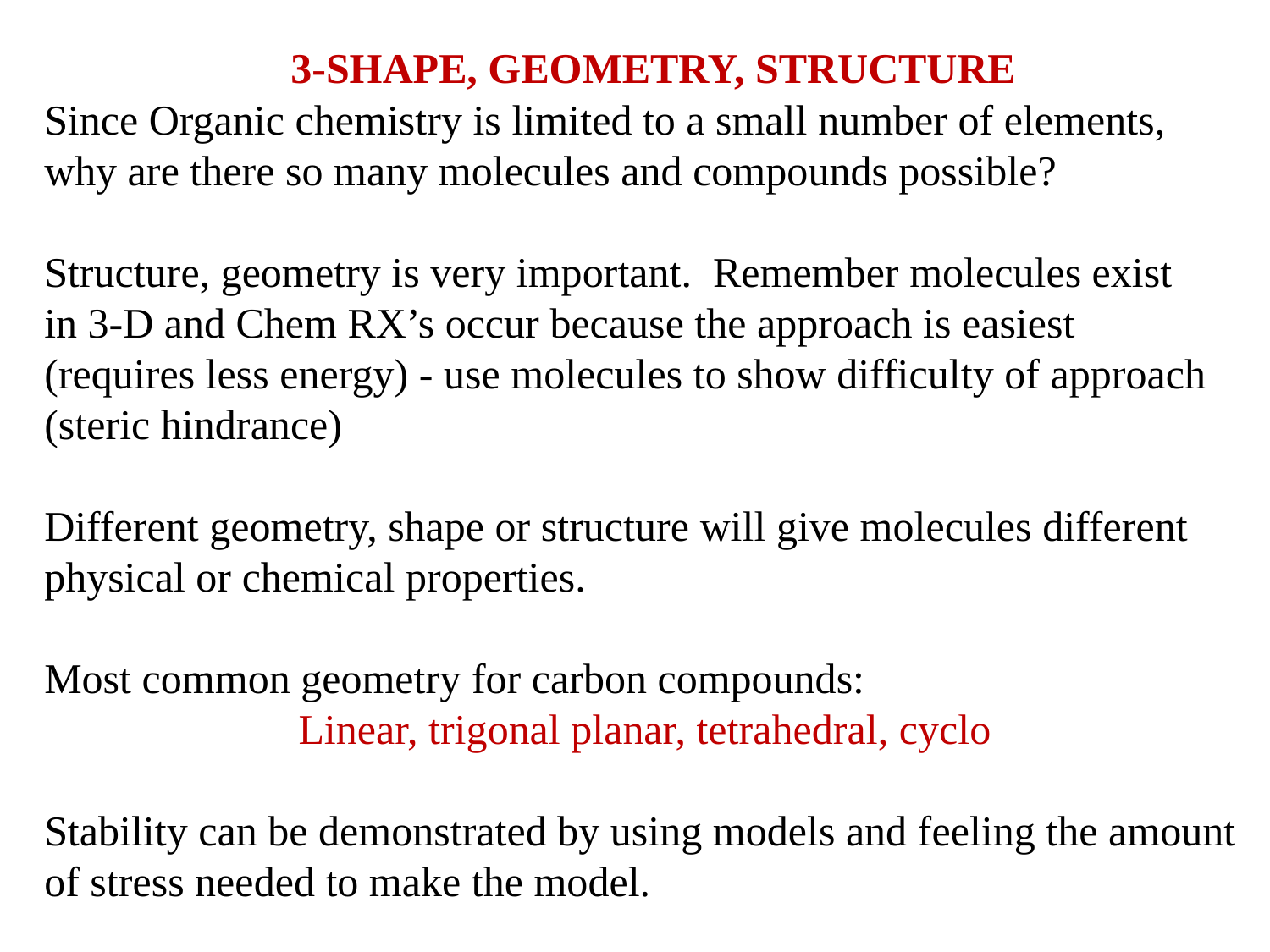

3-SHAPE, GEOMETRY, STRUCTURE
Since Organic chemistry is limited to a small number of elements, why are there so many molecules and compounds possible?

Structure, geometry is very important.  Remember molecules exist
in 3-D and Chem RX’s occur because the approach is easiest
(requires less energy) - use molecules to show difficulty of approach
(steric hindrance)

Different geometry, shape or structure will give molecules different
physical or chemical properties.

Most common geometry for carbon compounds:
Linear, trigonal planar, tetrahedral, cyclo

Stability can be demonstrated by using models and feeling the amount
of stress needed to make the model.